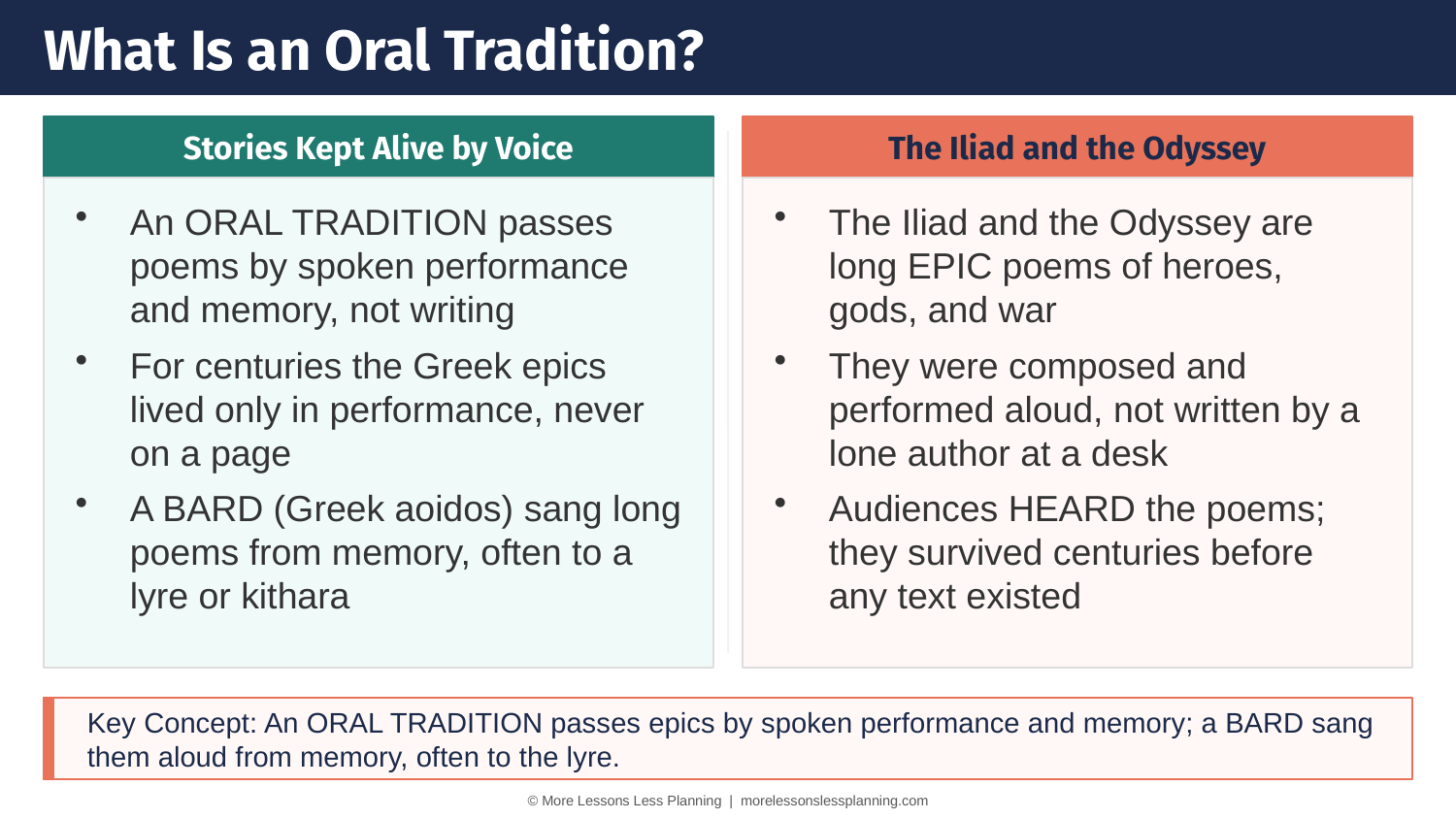

What Is an Oral Tradition?

Stories Kept Alive by Voice

The Iliad and the Odyssey

An ORAL TRADITION passes poems by spoken performance and memory, not writing
For centuries the Greek epics lived only in performance, never on a page
A BARD (Greek aoidos) sang long poems from memory, often to a lyre or kithara
The Iliad and the Odyssey are long EPIC poems of heroes, gods, and war
They were composed and performed aloud, not written by a lone author at a desk
Audiences HEARD the poems; they survived centuries before any text existed

Key Concept: An ORAL TRADITION passes epics by spoken performance and memory; a BARD sang them aloud from memory, often to the lyre.
© More Lessons Less Planning  |  morelessonslessplanning.com